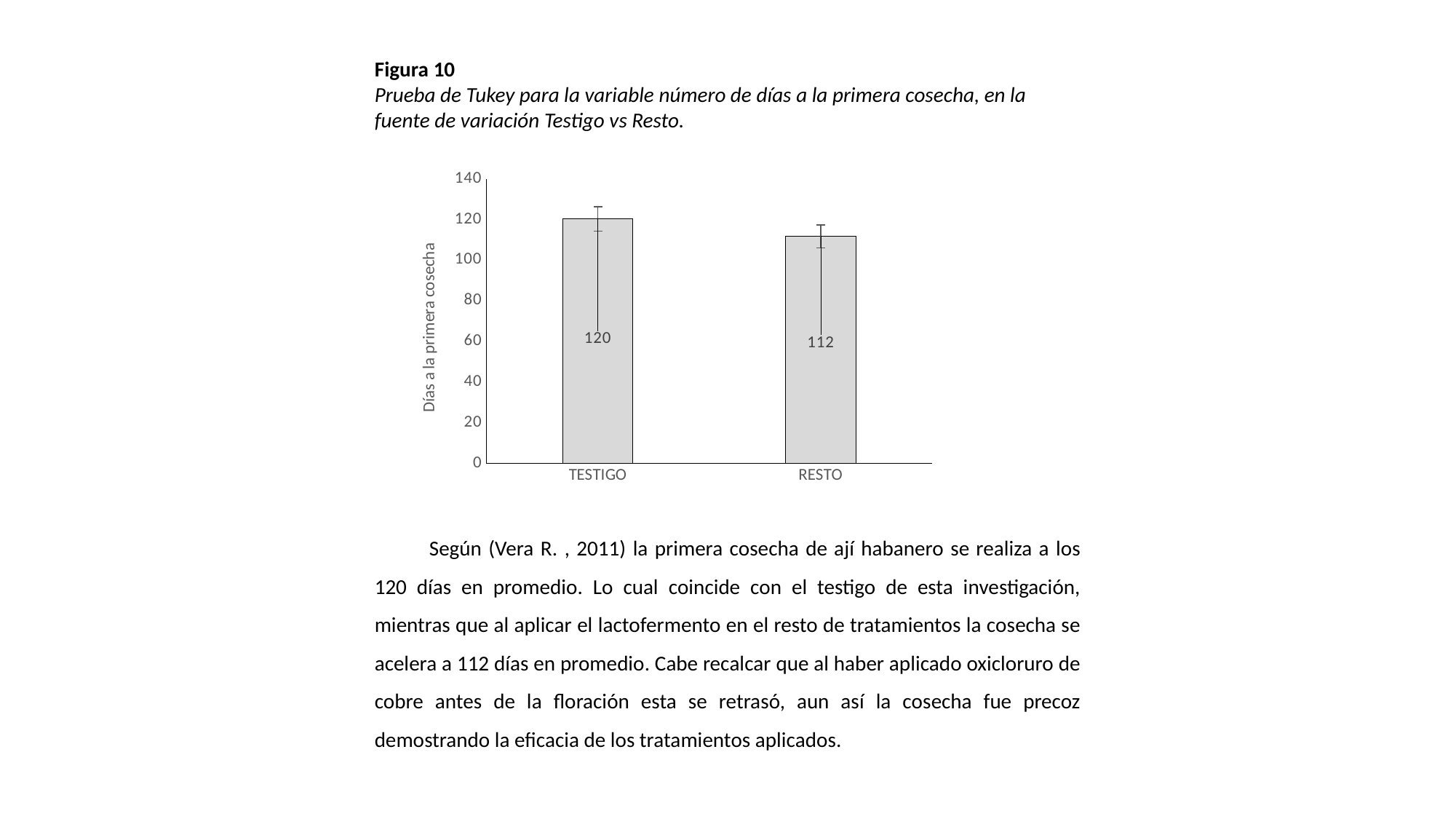

Figura 10
Prueba de Tukey para la variable número de días a la primera cosecha, en la fuente de variación Testigo vs Resto.

### Chart

| Category |  |
|---|---|
| TESTIGO | 120.33333333333333 |
| RESTO | 111.66666666666667 |
Según (Vera R. , 2011) la primera cosecha de ají habanero se realiza a los 120 días en promedio. Lo cual coincide con el testigo de esta investigación, mientras que al aplicar el lactofermento en el resto de tratamientos la cosecha se acelera a 112 días en promedio. Cabe recalcar que al haber aplicado oxicloruro de cobre antes de la floración esta se retrasó, aun así la cosecha fue precoz demostrando la eficacia de los tratamientos aplicados.